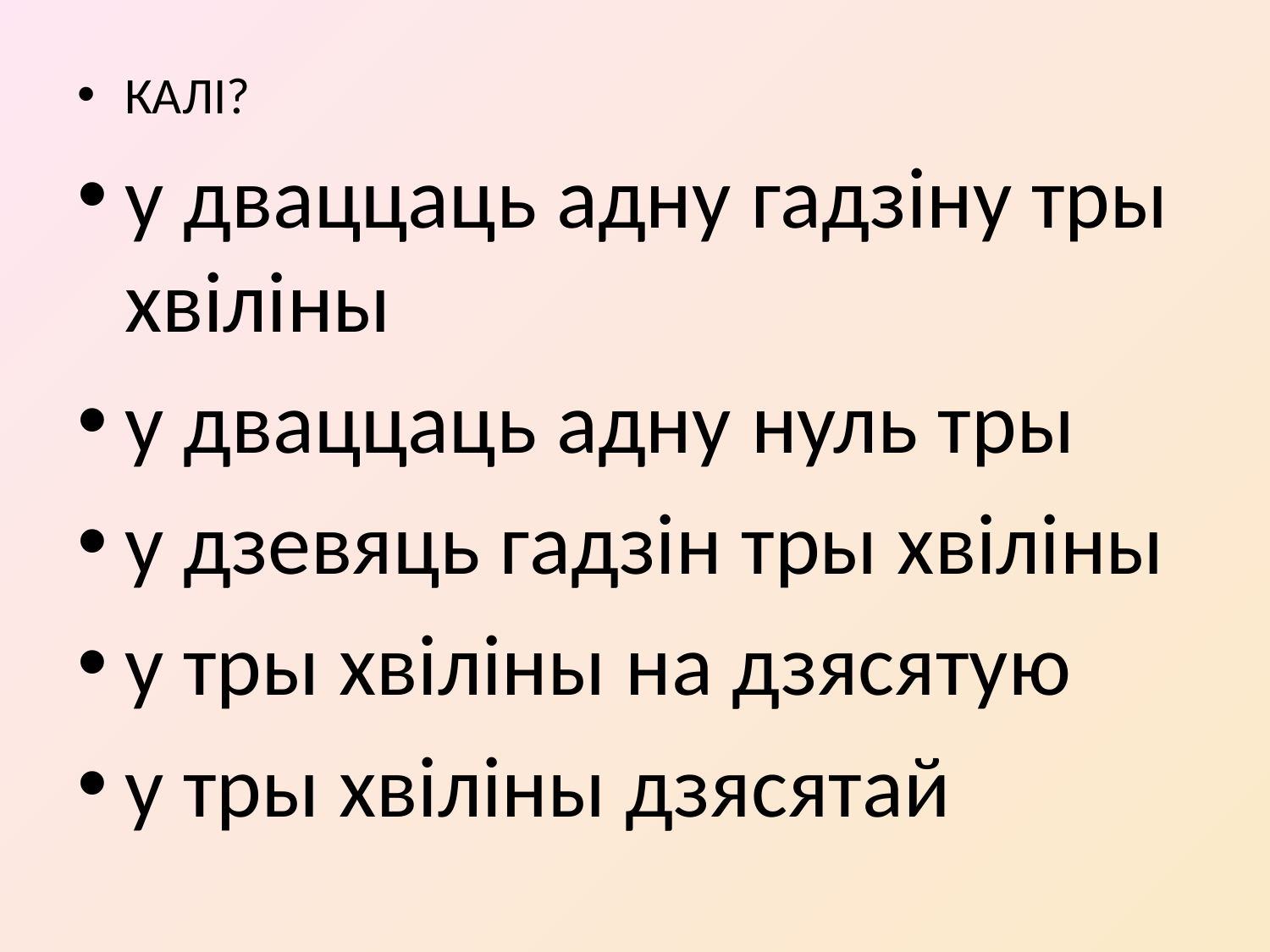

КАЛІ?
у дваццаць адну гадзіну тры хвіліны
у дваццаць адну нуль тры
у дзевяць гадзін тры хвіліны
у тры хвіліны на дзясятую
у тры хвіліны дзясятай